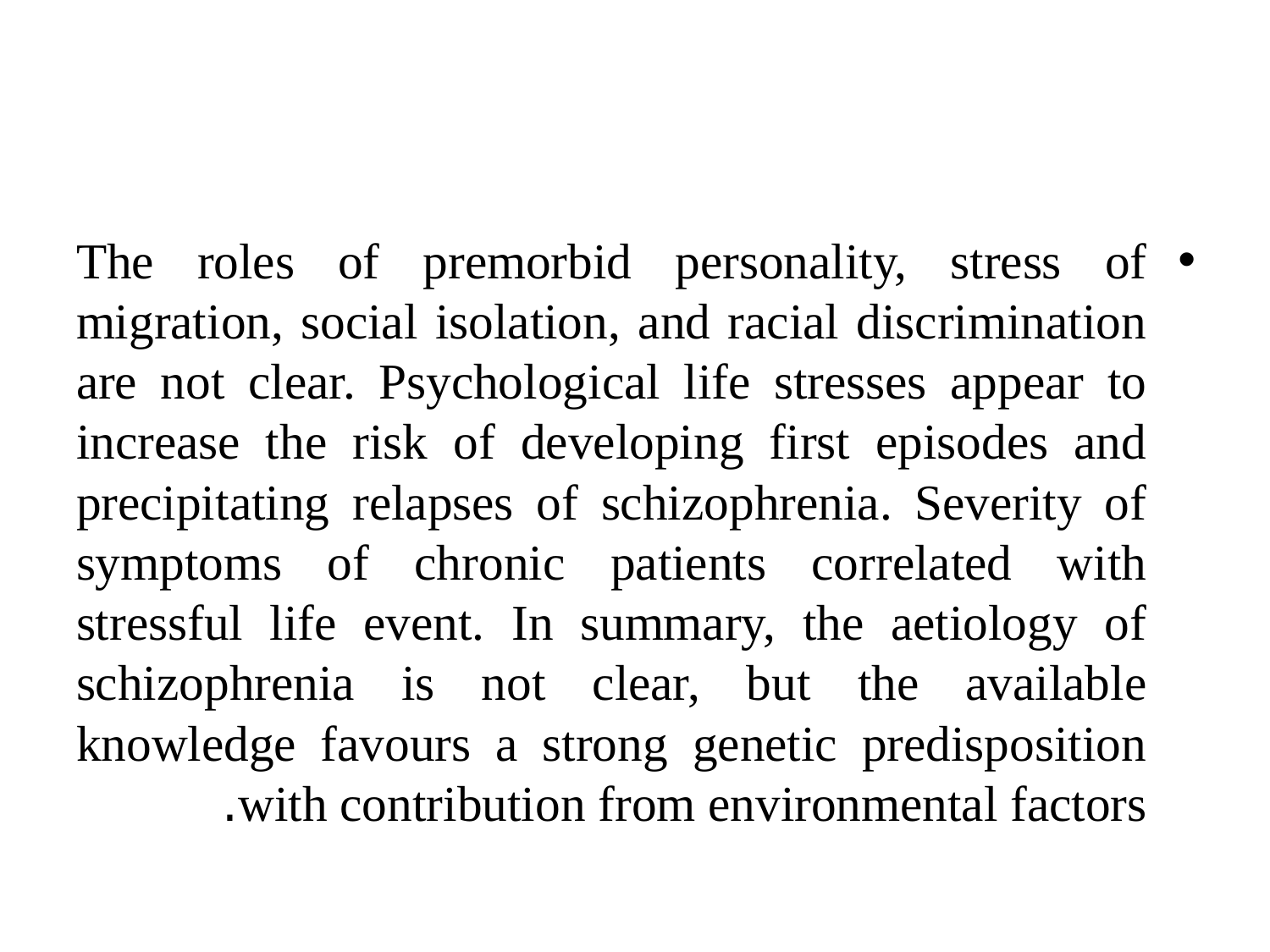

#
The roles of premorbid personality, stress of migration, social isolation, and racial discrimination are not clear. Psychological life stresses appear to increase the risk of developing first episodes and precipitating relapses of schizophrenia. Severity of symptoms of chronic patients correlated with stressful life event. In summary, the aetiology of schizophrenia is not clear, but the available knowledge favours a strong genetic predisposition with contribution from environmental factors.